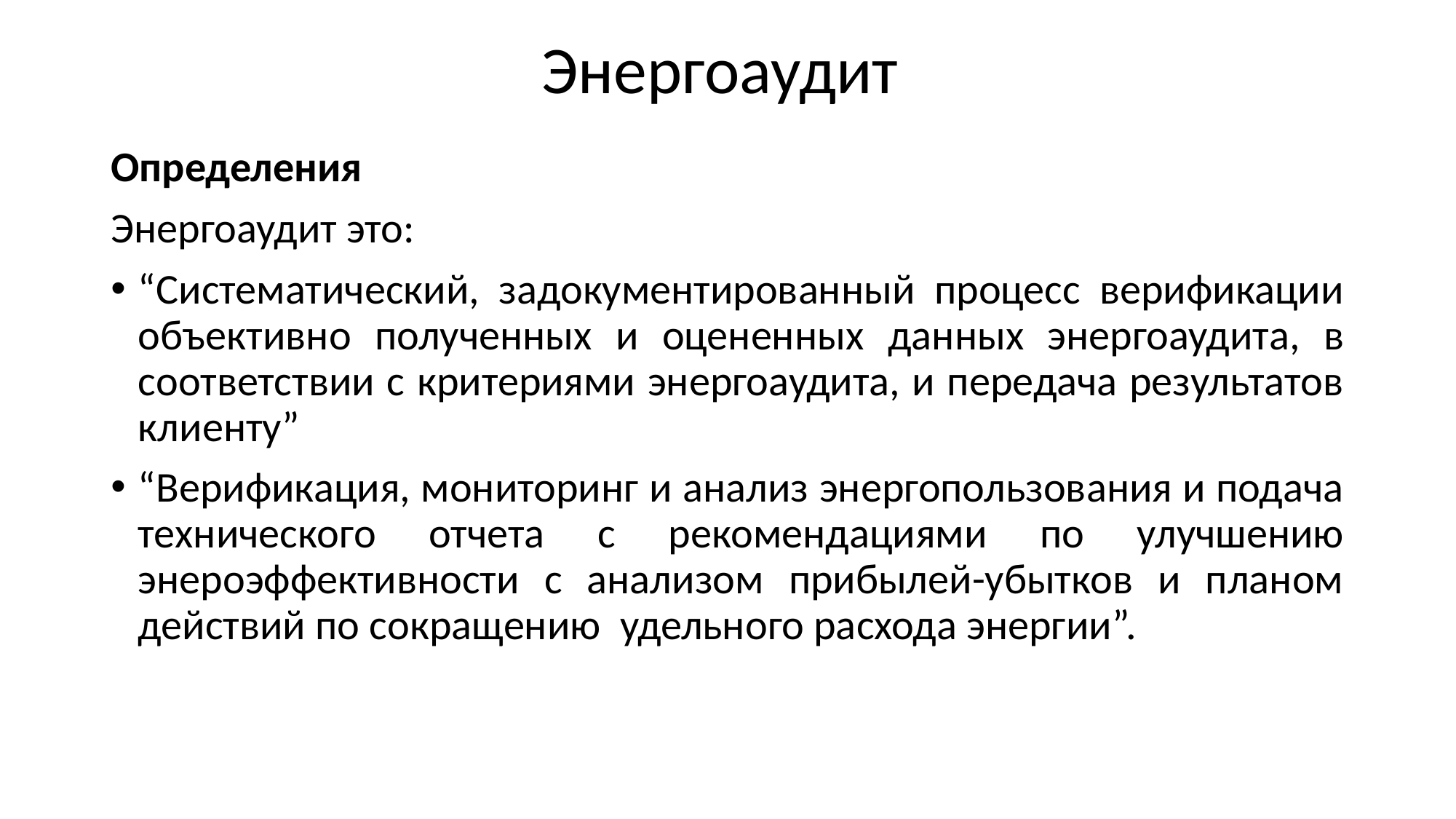

# Энергоаудит
Определения
Энергоаудит это:
“Систематический, задокументированный процесс верификации объективно полученных и оцененных данных энергоаудита, в соответствии с критериями энергоаудита, и передача результатов клиенту”
“Верификация, мониторинг и анализ энергопользования и подача технического отчета с рекомендациями по улучшению энероэффективности с анализом прибылей-убытков и планом действий по сокращению  удельного расхода энергии”.